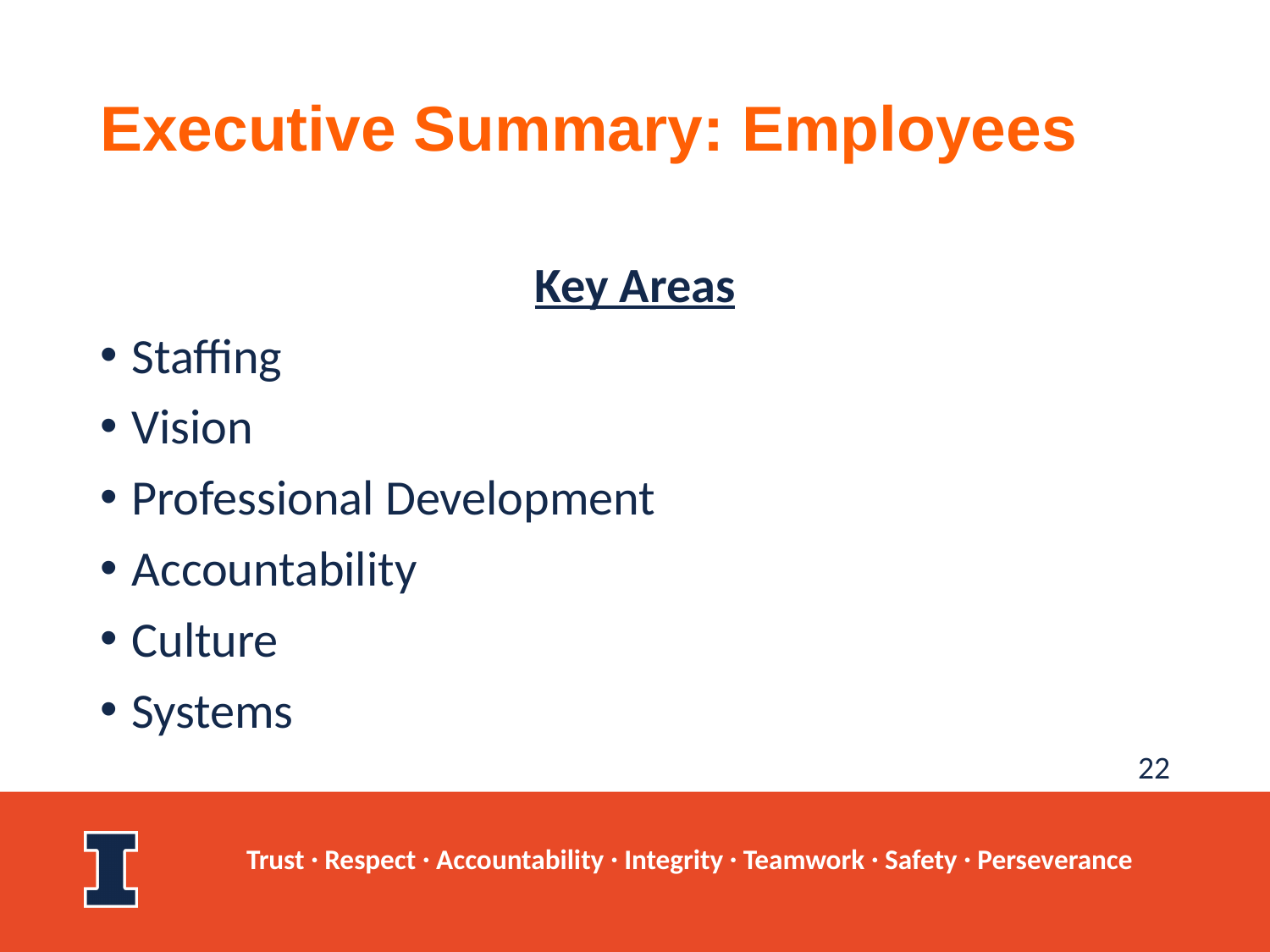

# Executive Summary: Employees

Key Areas
Staffing
Vision
Professional Development
Accountability
Culture
Systems
22